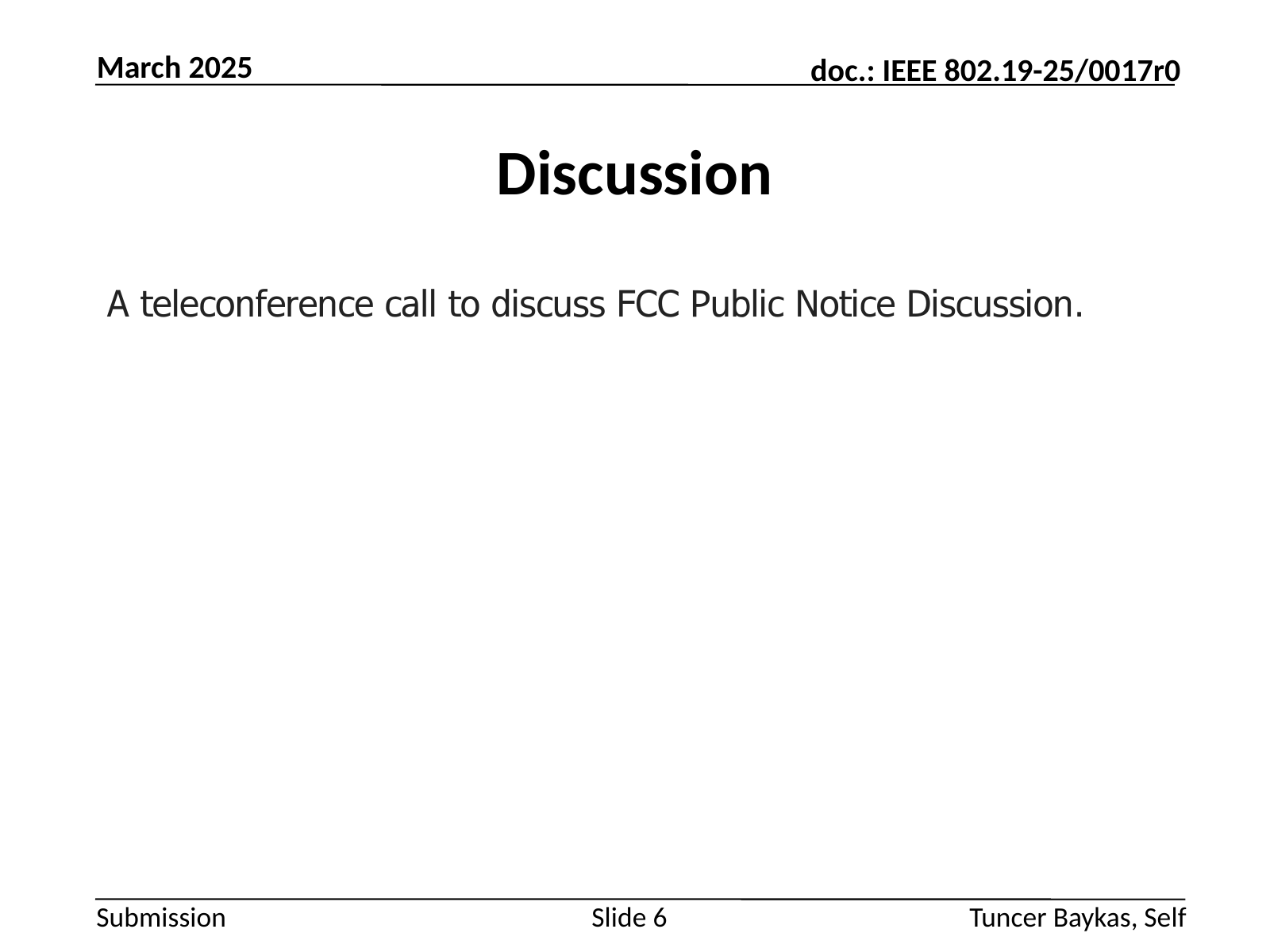

March 2025
# Discussion
A teleconference call to discuss FCC Public Notice Discussion.

Slide 6
Tuncer Baykas, Self